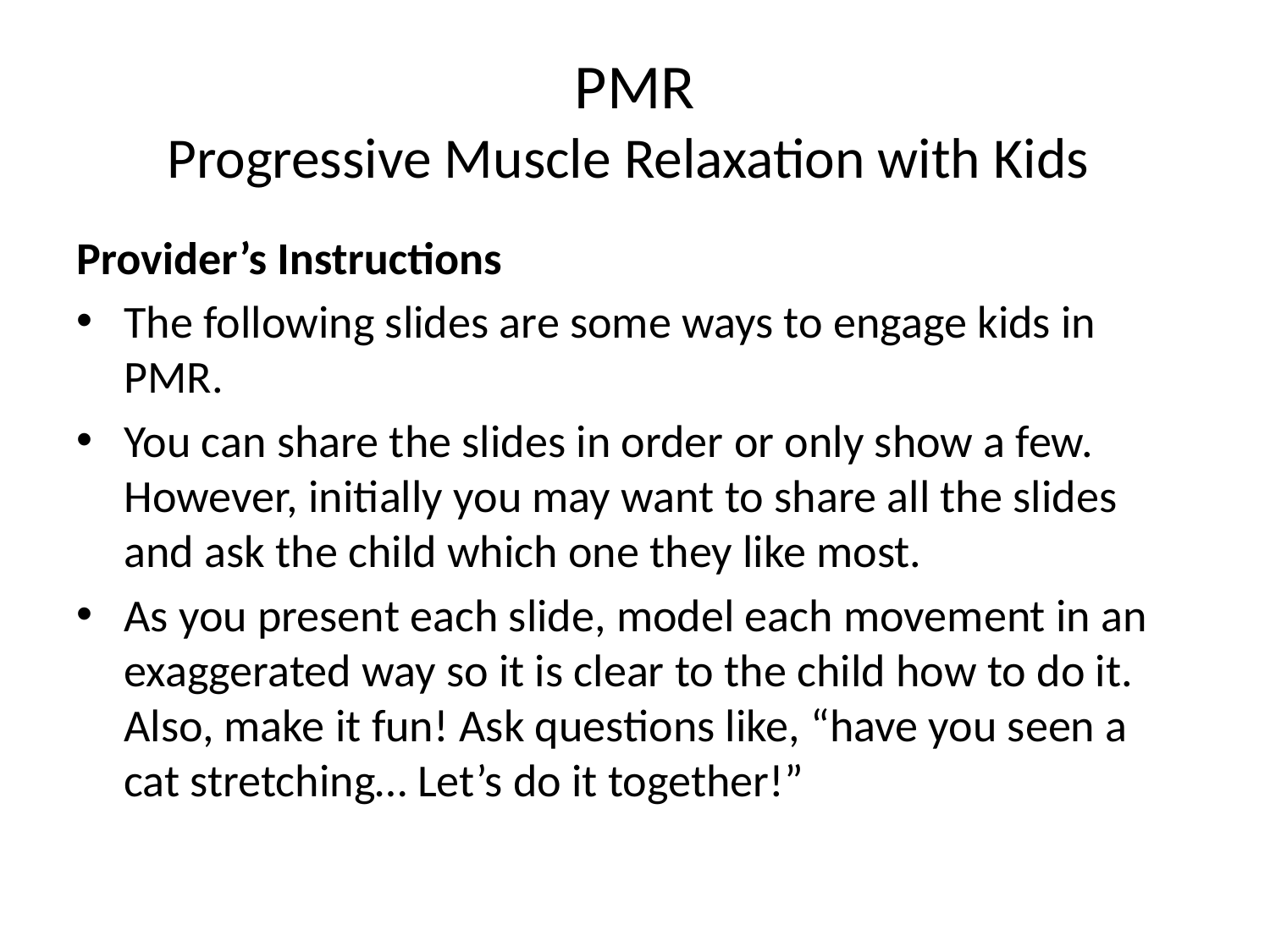

# PMR Progressive Muscle Relaxation with Kids
Provider’s Instructions
The following slides are some ways to engage kids in PMR.
You can share the slides in order or only show a few. However, initially you may want to share all the slides and ask the child which one they like most.
As you present each slide, model each movement in an exaggerated way so it is clear to the child how to do it. Also, make it fun! Ask questions like, “have you seen a cat stretching… Let’s do it together!”